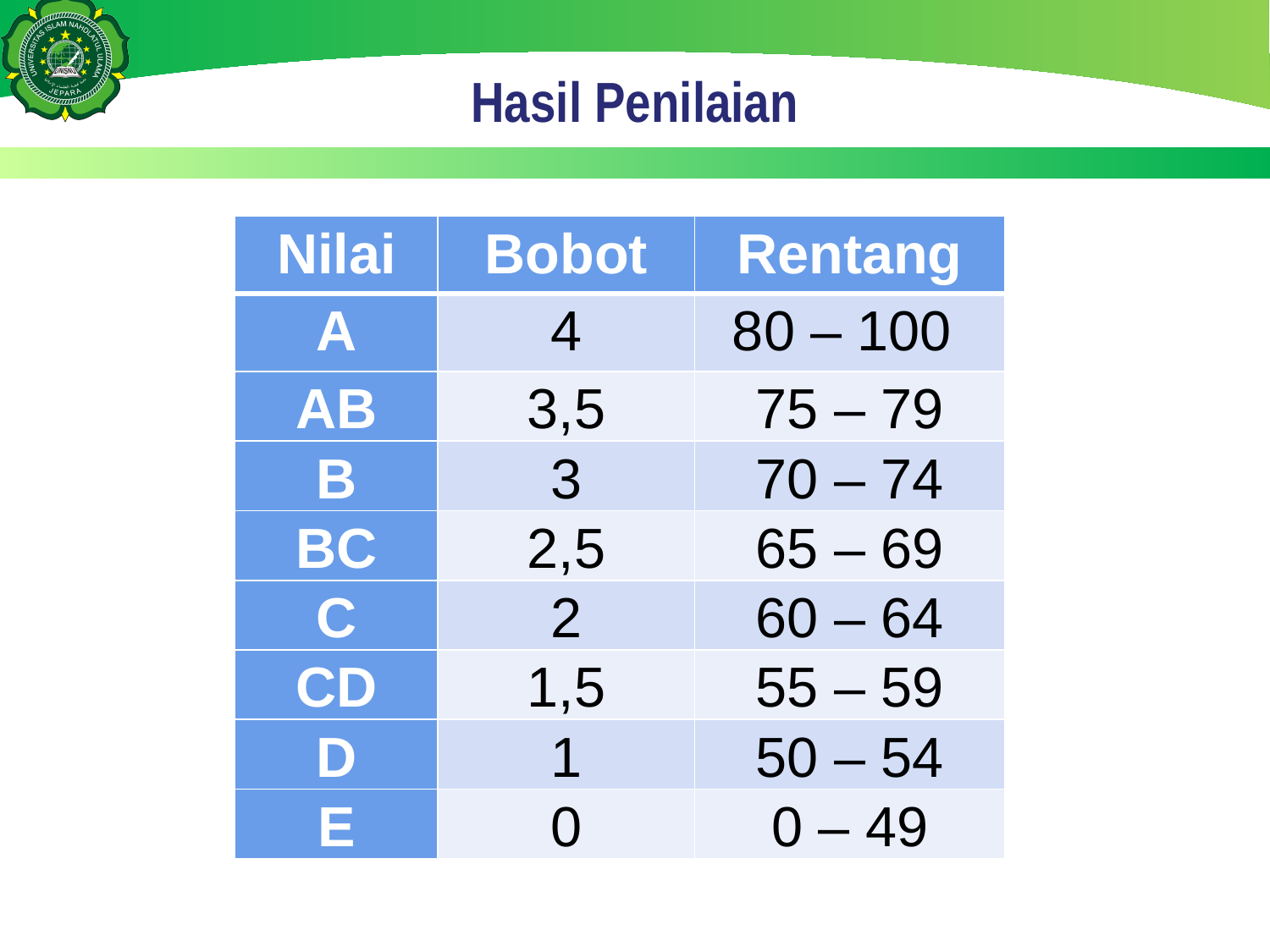

# Hasil Penilaian
| Nilai | Bobot | Rentang |
| --- | --- | --- |
| A | 4 | 80 – 100 |
| AB | 3,5 | 75 – 79 |
| B | 3 | 70 – 74 |
| BC | 2,5 | 65 – 69 |
| C | 2 | 60 – 64 |
| CD | 1,5 | 55 – 59 |
| D | 1 | 50 – 54 |
| E | 0 | 0 – 49 |